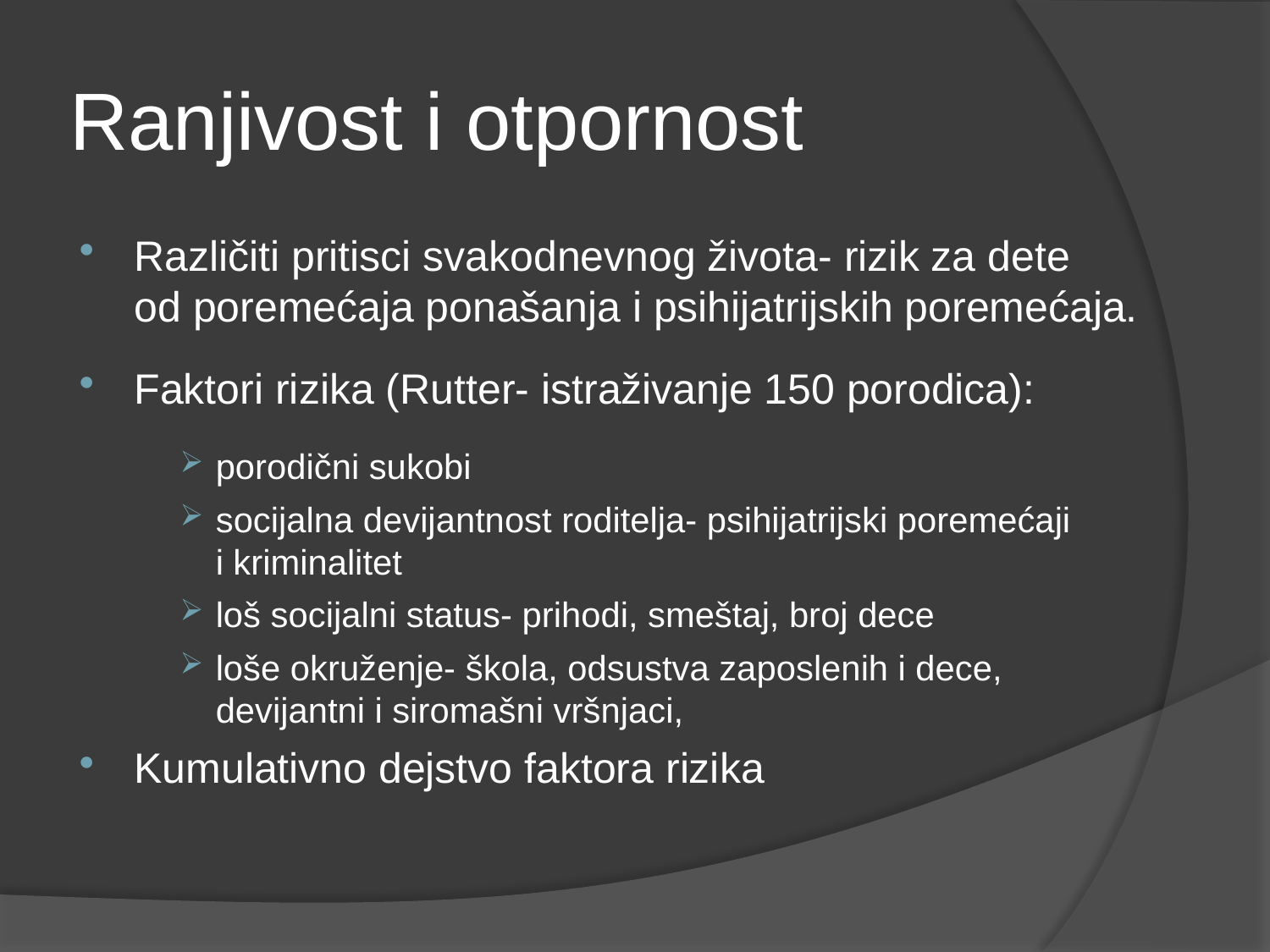

# Ranjivost i otpornost
Različiti pritisci svakodnevnog života- rizik za dete       od poremećaja ponašanja i psihijatrijskih poremećaja.
Faktori rizika (Rutter- istraživanje 150 porodica):
porodični sukobi
socijalna devijantnost roditelja- psihijatrijski poremećaji
i kriminalitet
loš socijalni status- prihodi, smeštaj, broj dece
loše okruženje- škola, odsustva zaposlenih i dece,
devijantni i siromašni vršnjaci,
Kumulativno dejstvo faktora rizika